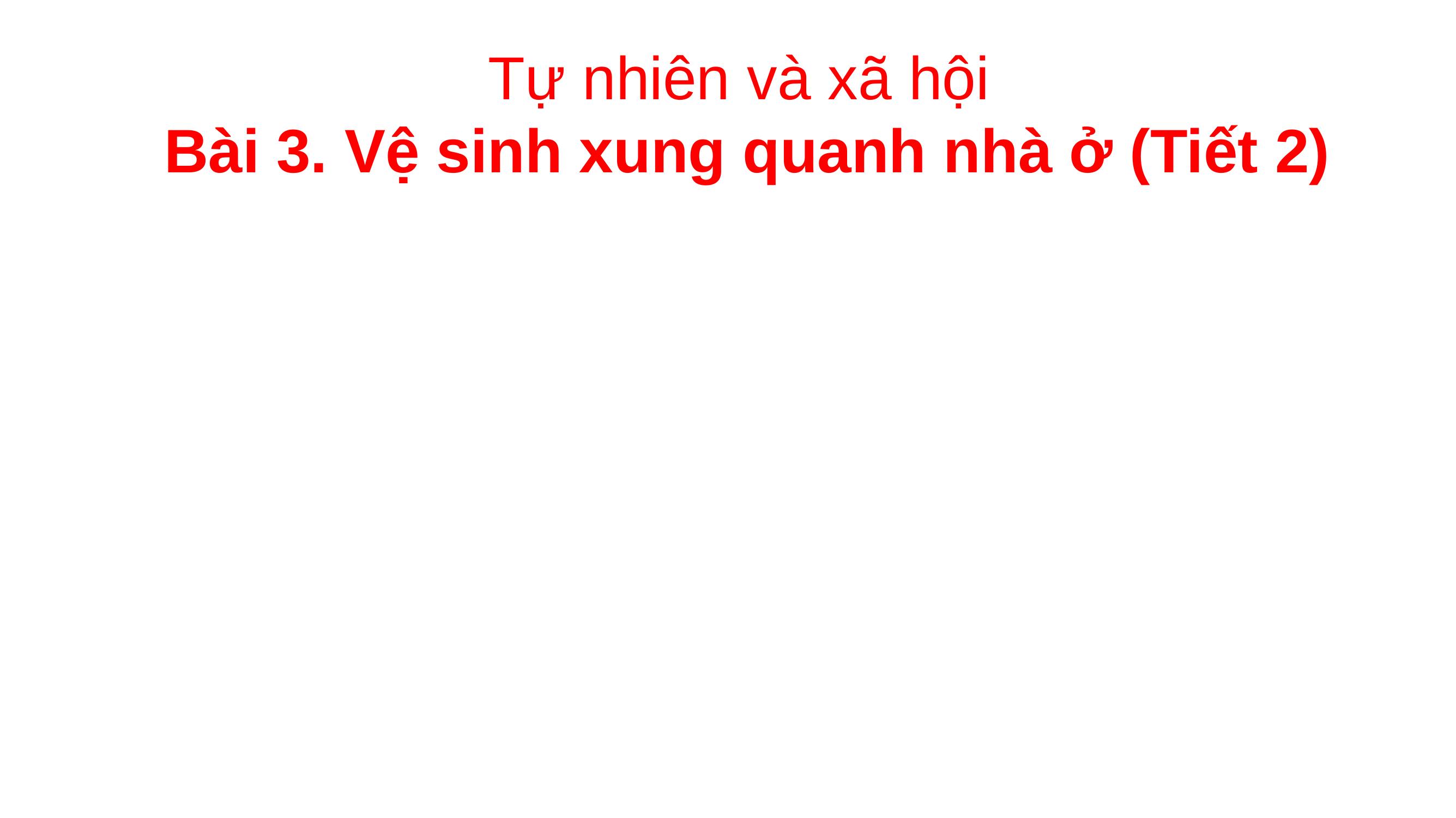

Tự nhiên và xã hội
 Bài 3. Vệ sinh xung quanh nhà ở (Tiết 2)